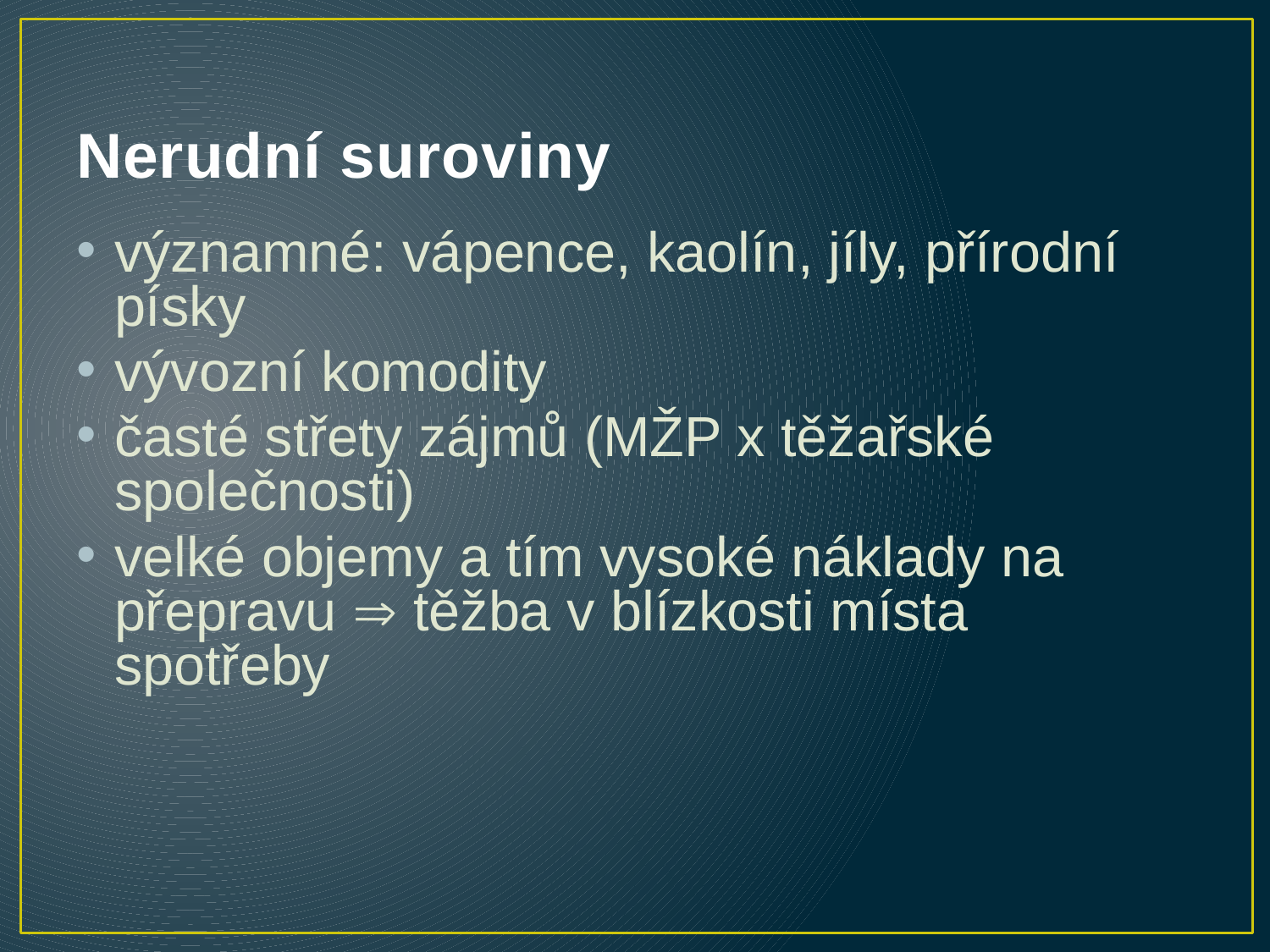

# Nerudní suroviny
významné: vápence, kaolín, jíly, přírodní písky
vývozní komodity
časté střety zájmů (MŽP x těžařské společnosti)
velké objemy a tím vysoké náklady na přepravu ⇒ těžba v blízkosti místa spotřeby